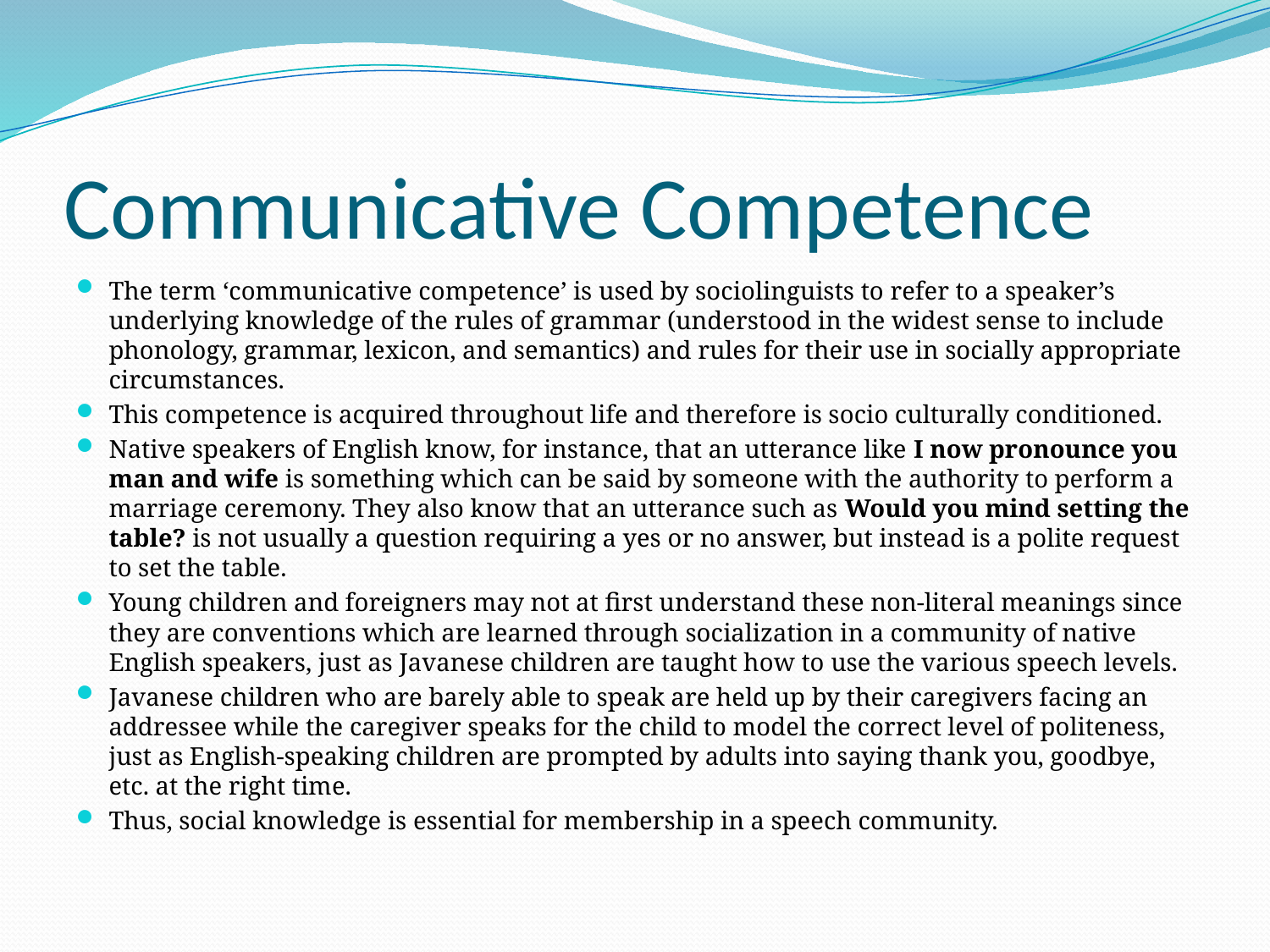

# Communicative Competence
The term ‘communicative competence’ is used by sociolinguists to refer to a speaker’s underlying knowledge of the rules of grammar (understood in the widest sense to include phonology, grammar, lexicon, and semantics) and rules for their use in socially appropriate circumstances.
This competence is acquired throughout life and therefore is socio culturally conditioned.
Native speakers of English know, for instance, that an utterance like I now pronounce you man and wife is something which can be said by someone with the authority to perform a marriage ceremony. They also know that an utterance such as Would you mind setting the table? is not usually a question requiring a yes or no answer, but instead is a polite request to set the table.
Young children and foreigners may not at first understand these non-literal meanings since they are conventions which are learned through socialization in a community of native English speakers, just as Javanese children are taught how to use the various speech levels.
Javanese children who are barely able to speak are held up by their caregivers facing an addressee while the caregiver speaks for the child to model the correct level of politeness, just as English-speaking children are prompted by adults into saying thank you, goodbye, etc. at the right time.
Thus, social knowledge is essential for membership in a speech community.